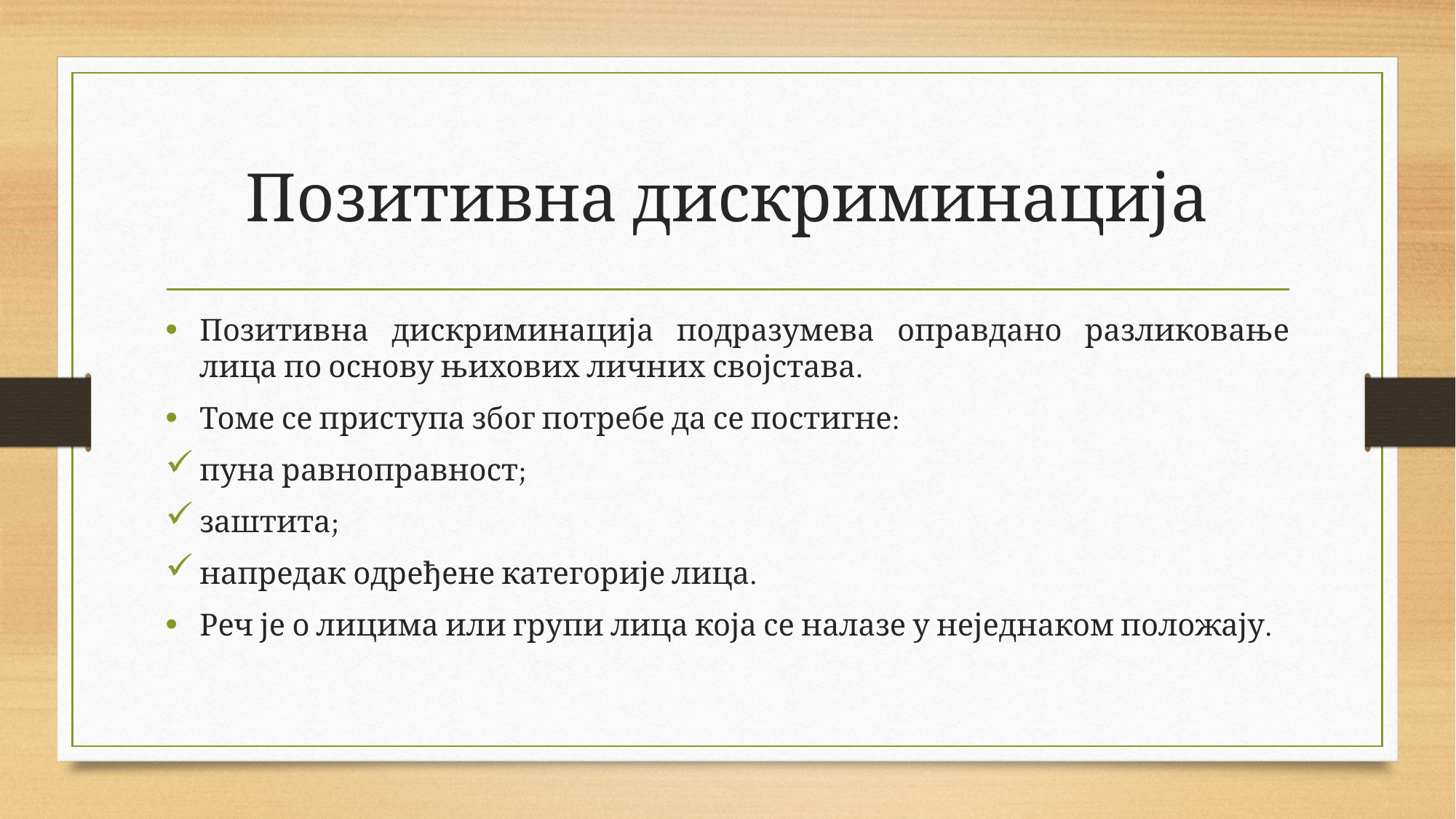

# Позитивна дискриминација
Позитивна дискриминација подразумева оправдано разликовање лица по основу њихових личних својстава.
Томе се приступа због потребе да се постигне:
пуна равноправност;
заштита;
напредак одређене категорије лица.
Реч је о лицима или групи лица која се налазе у неједнаком положају.